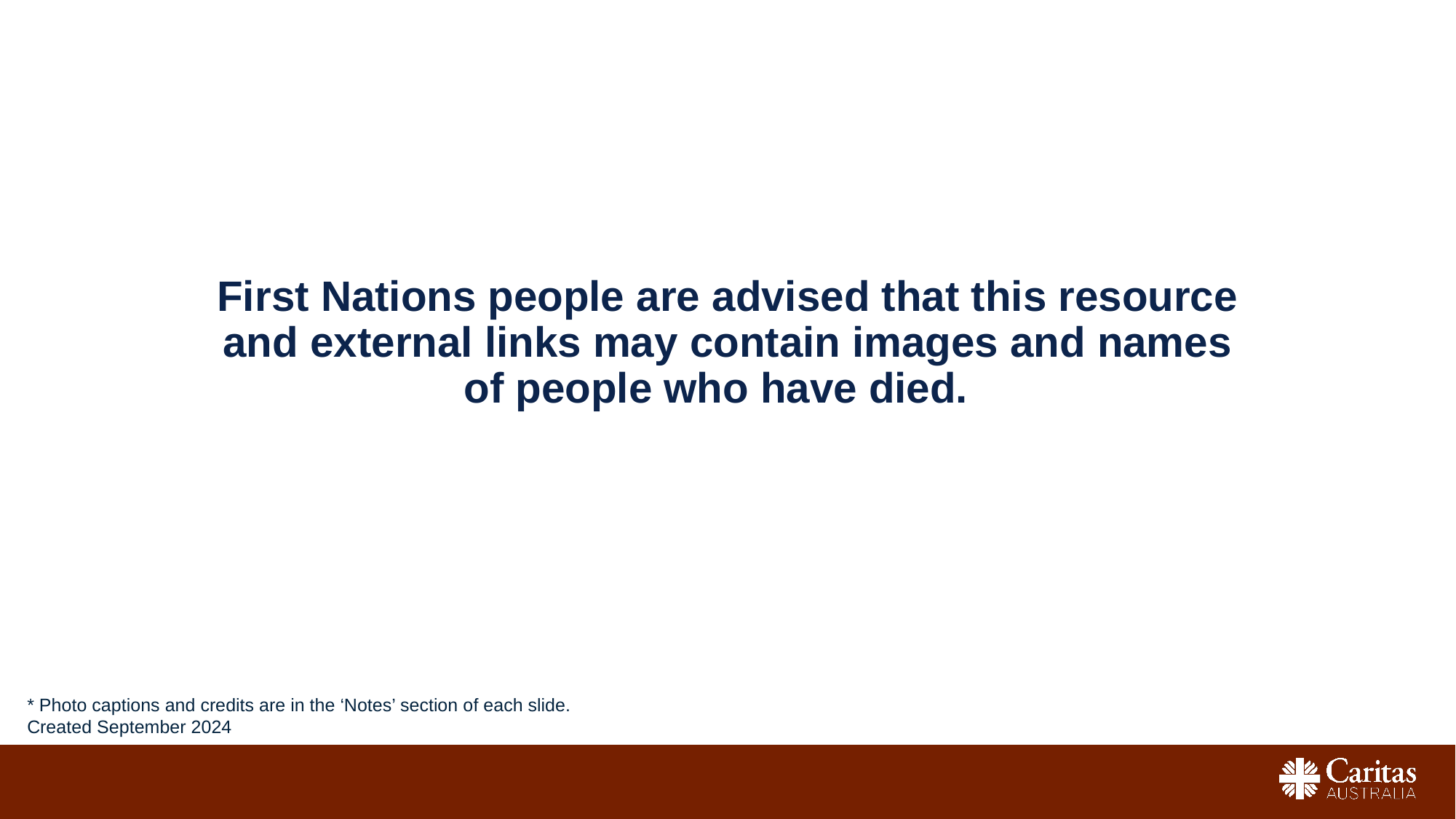

First Nations people are advised that this resource and external links may contain images and names of people who have died.
* Photo captions and credits are in the ‘Notes’ section of each slide.
Created September 2024